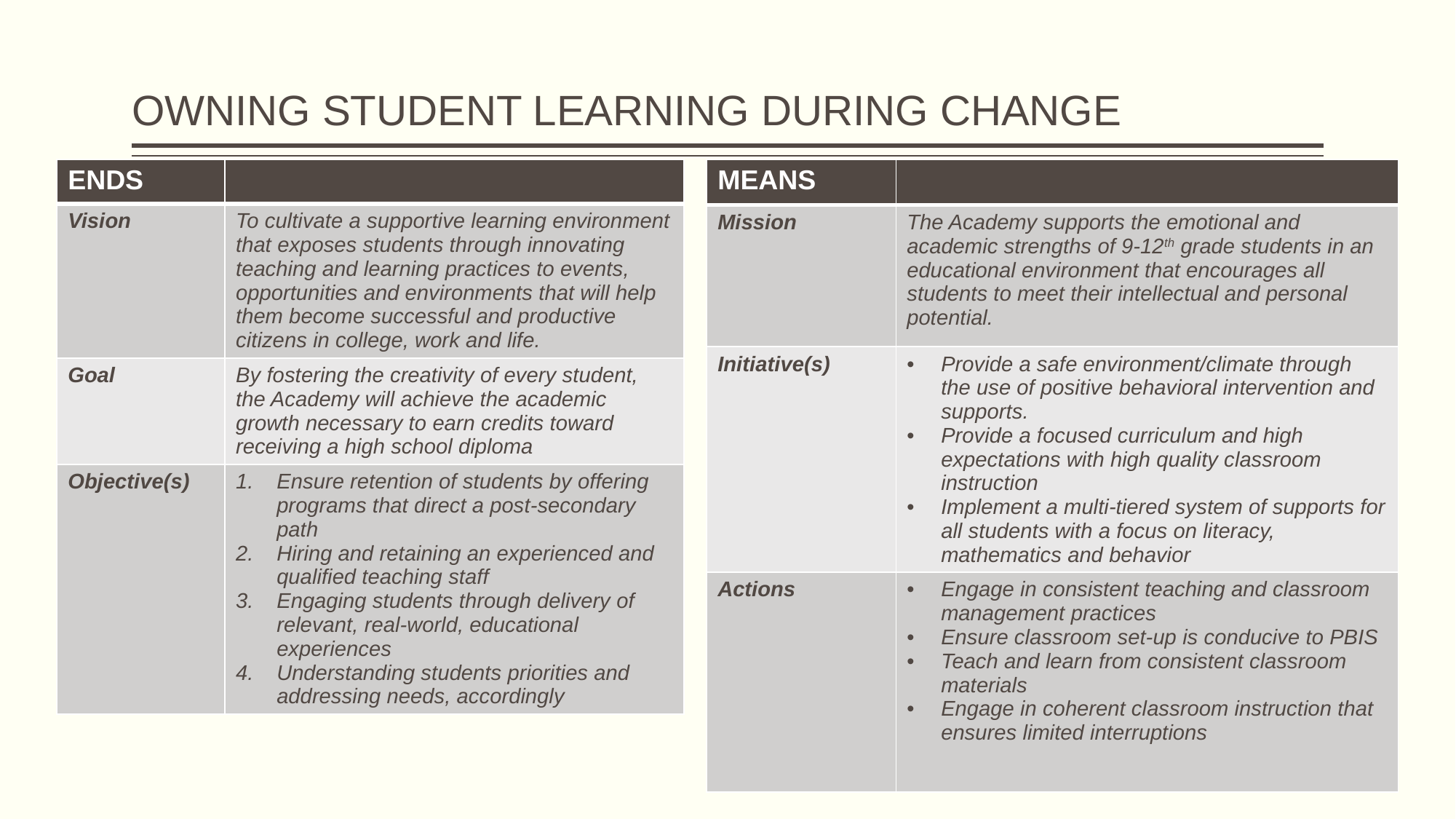

# OWNING STUDENT LEARNING DURING CHANGE
| ENDS |  |
| --- | --- |
| Vision | To cultivate a supportive learning environment that exposes students through innovating teaching and learning practices to events, opportunities and environments that will help them become successful and productive citizens in college, work and life. |
| Goal | By fostering the creativity of every student, the Academy will achieve the academic growth necessary to earn credits toward receiving a high school diploma |
| Objective(s) | Ensure retention of students by offering programs that direct a post-secondary path Hiring and retaining an experienced and qualified teaching staff Engaging students through delivery of relevant, real-world, educational experiences Understanding students priorities and addressing needs, accordingly |
| MEANS |  |
| --- | --- |
| Mission | The Academy supports the emotional and academic strengths of 9-12th grade students in an educational environment that encourages all students to meet their intellectual and personal potential. |
| Initiative(s) | Provide a safe environment/climate through the use of positive behavioral intervention and supports. Provide a focused curriculum and high expectations with high quality classroom instruction Implement a multi-tiered system of supports for all students with a focus on literacy, mathematics and behavior |
| Actions | Engage in consistent teaching and classroom management practices Ensure classroom set-up is conducive to PBIS Teach and learn from consistent classroom materials Engage in coherent classroom instruction that ensures limited interruptions |